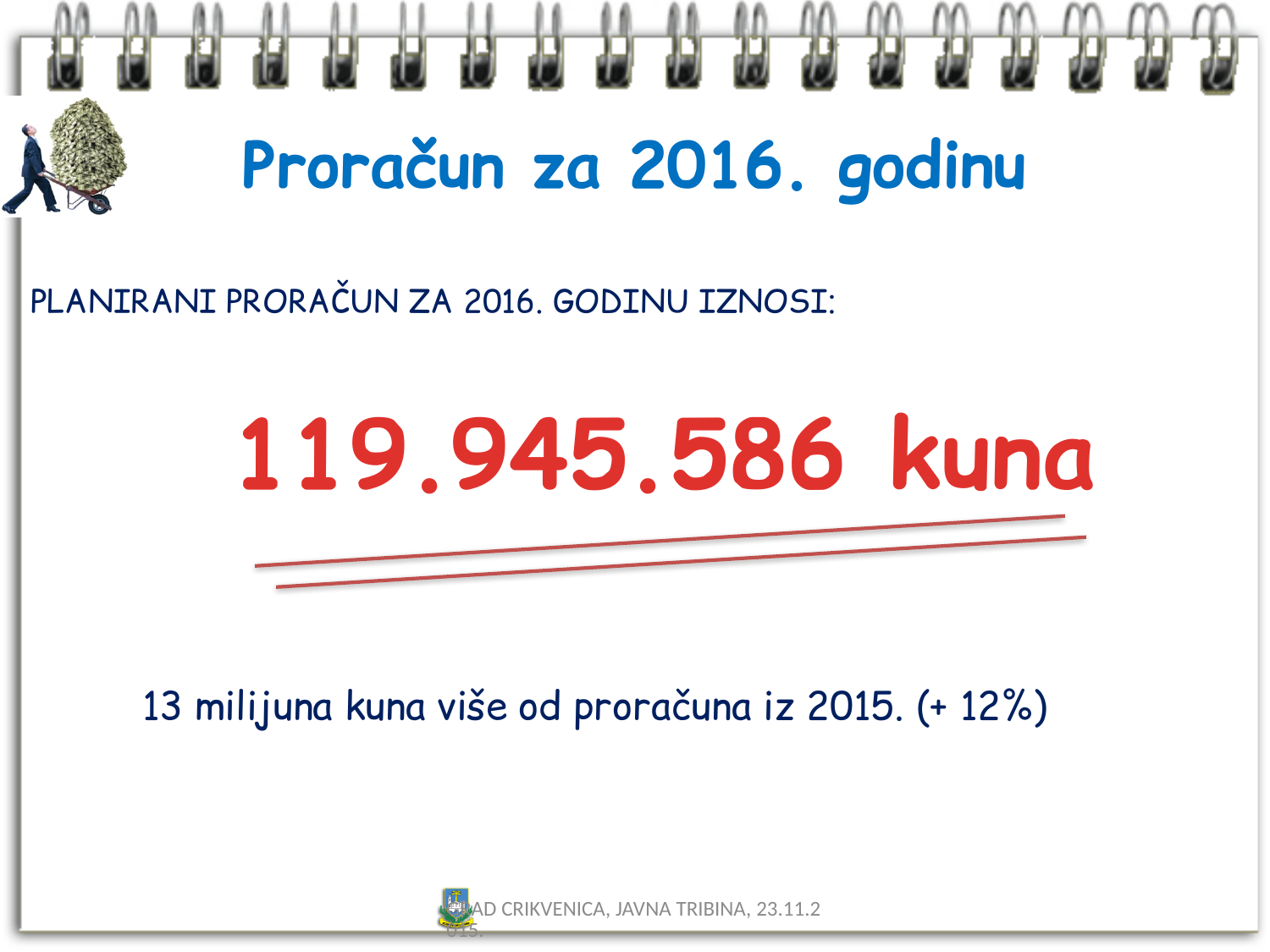

# Proračun za 2016. godinu
PLANIRANI PRORAČUN ZA 2016. GODINU IZNOSI:
119.945.586 kuna
13 milijuna kuna više od proračuna iz 2015. (+ 12%)
GRAD CRIKVENICA, JAVNA TRIBINA, 23.11.2015.